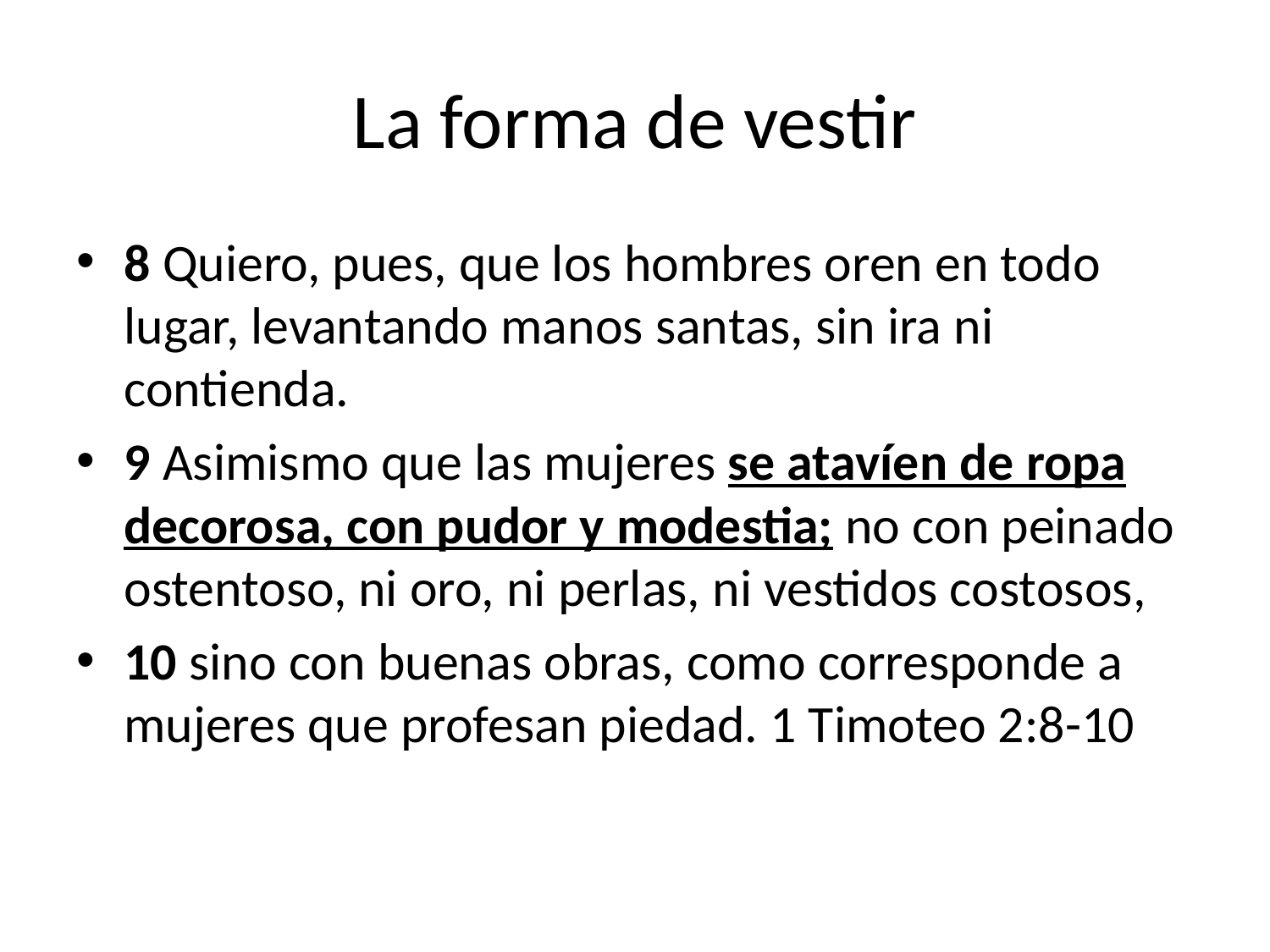

# La forma de vestir
8 Quiero, pues, que los hombres oren en todo lugar, levantando manos santas, sin ira ni contienda.
9 Asimismo que las mujeres se atavíen de ropa decorosa, con pudor y modestia; no con peinado ostentoso, ni oro, ni perlas, ni vestidos costosos,
10 sino con buenas obras, como corresponde a mujeres que profesan piedad. 1 Timoteo 2:8-10